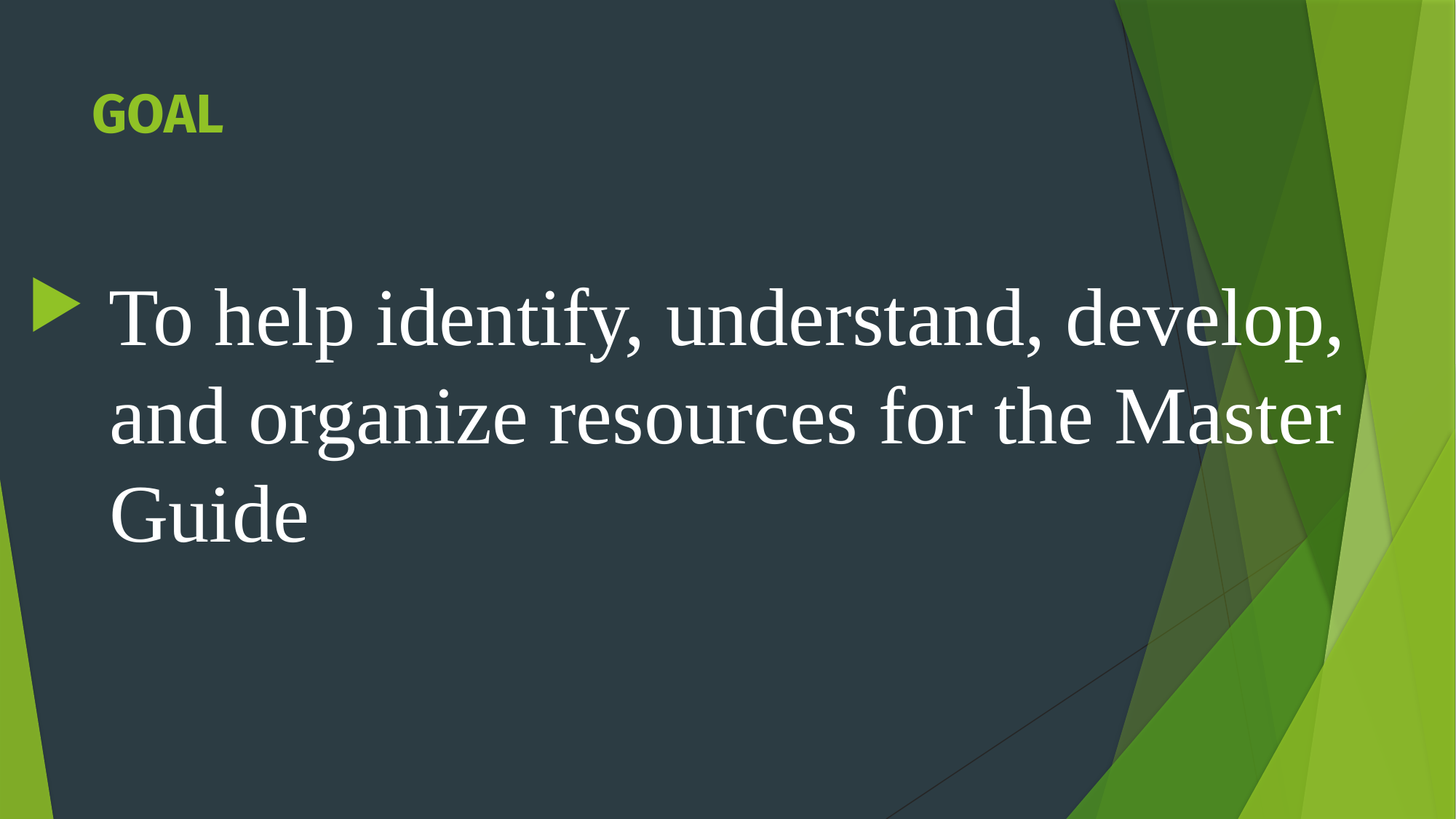

# GOAL
 To help identify, understand, develop,
    and organize resources for the Master
    Guide